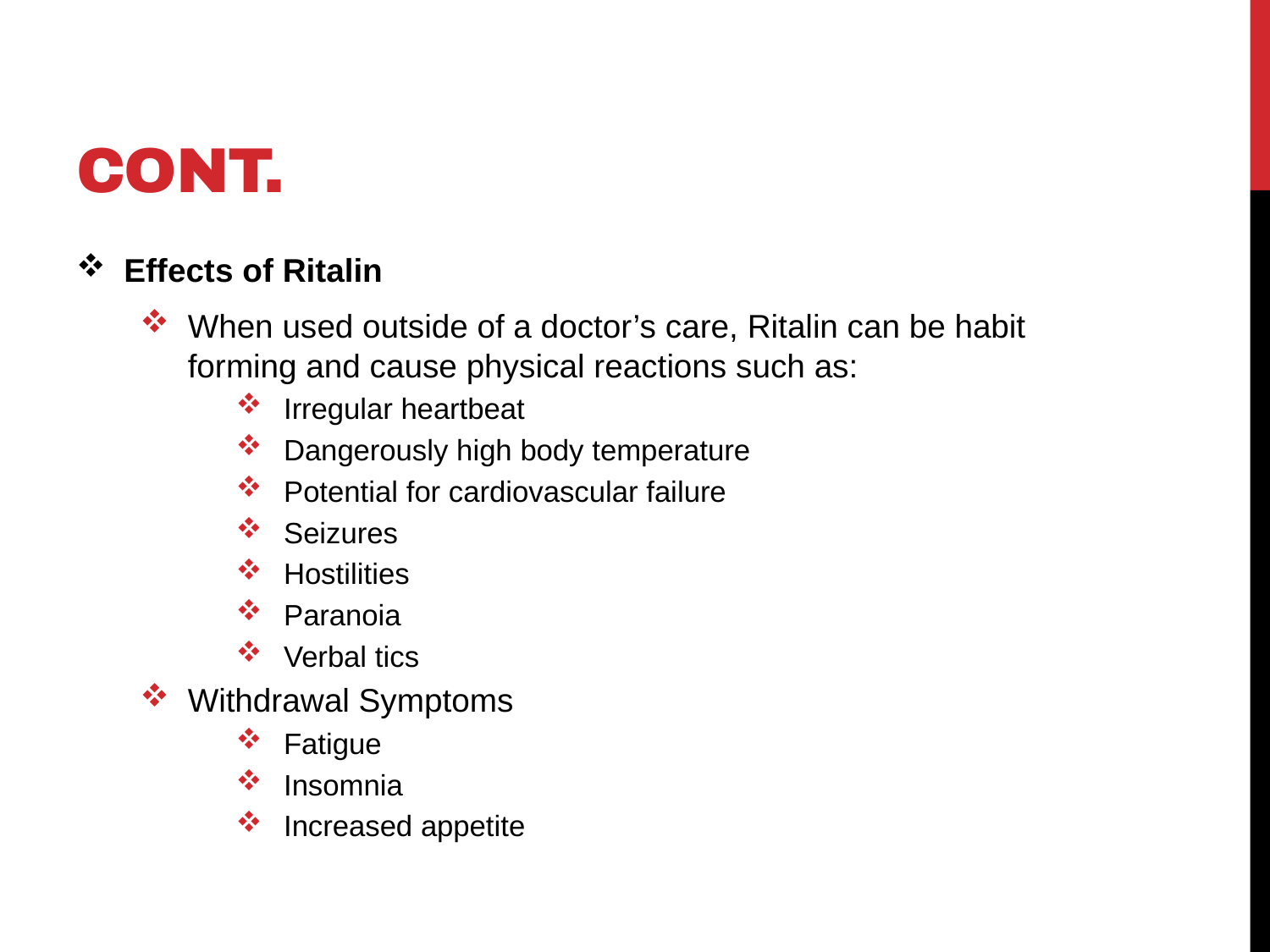

# Cont.
Effects of Ritalin
When used outside of a doctor’s care, Ritalin can be habit forming and cause physical reactions such as:
Irregular heartbeat
Dangerously high body temperature
Potential for cardiovascular failure
Seizures
Hostilities
Paranoia
Verbal tics
Withdrawal Symptoms
Fatigue
Insomnia
Increased appetite